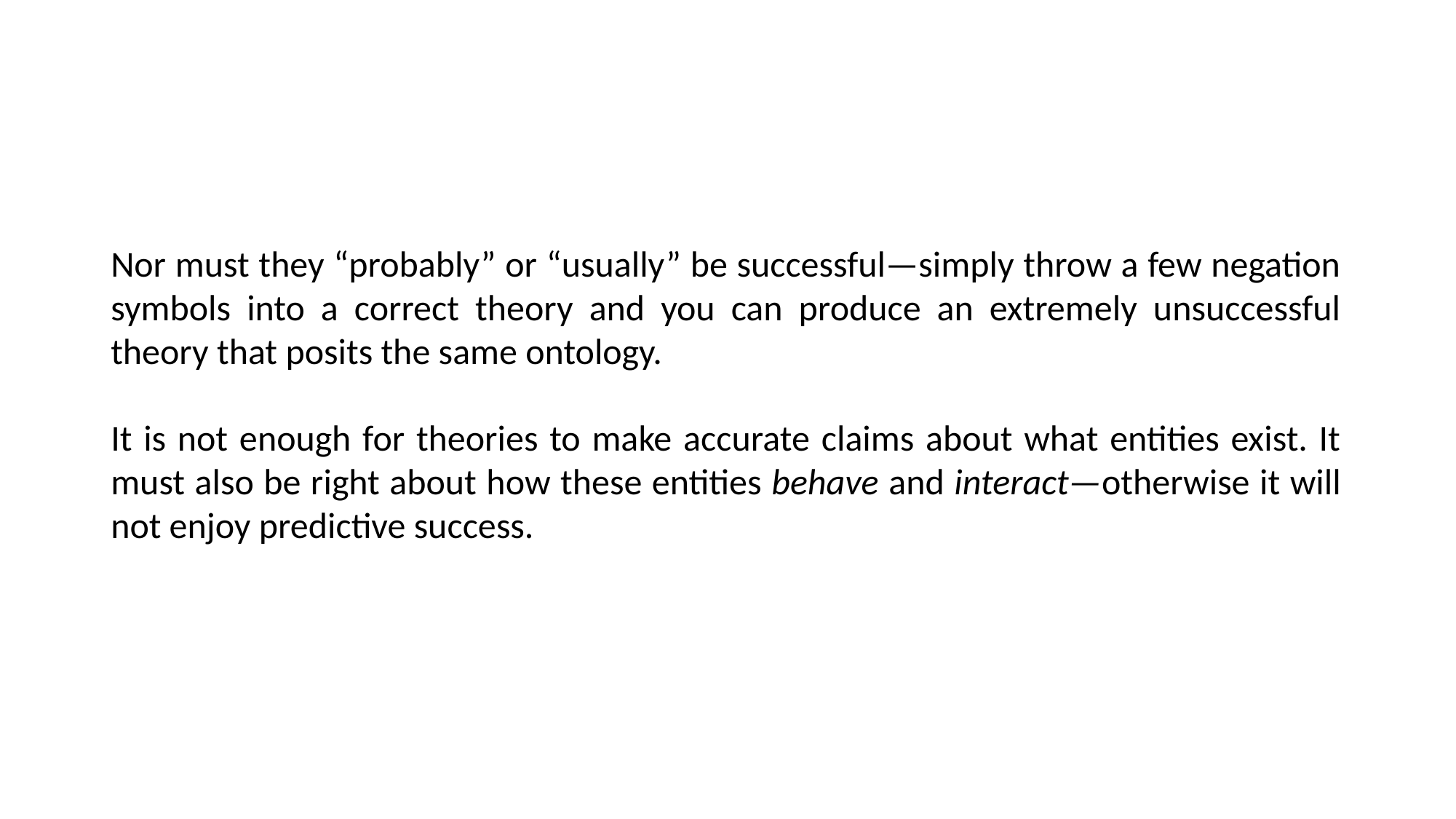

Nor must they “probably” or “usually” be successful—simply throw a few negation symbols into a correct theory and you can produce an extremely unsuccessful theory that posits the same ontology.
It is not enough for theories to make accurate claims about what entities exist. It must also be right about how these entities behave and interact—otherwise it will not enjoy predictive success.